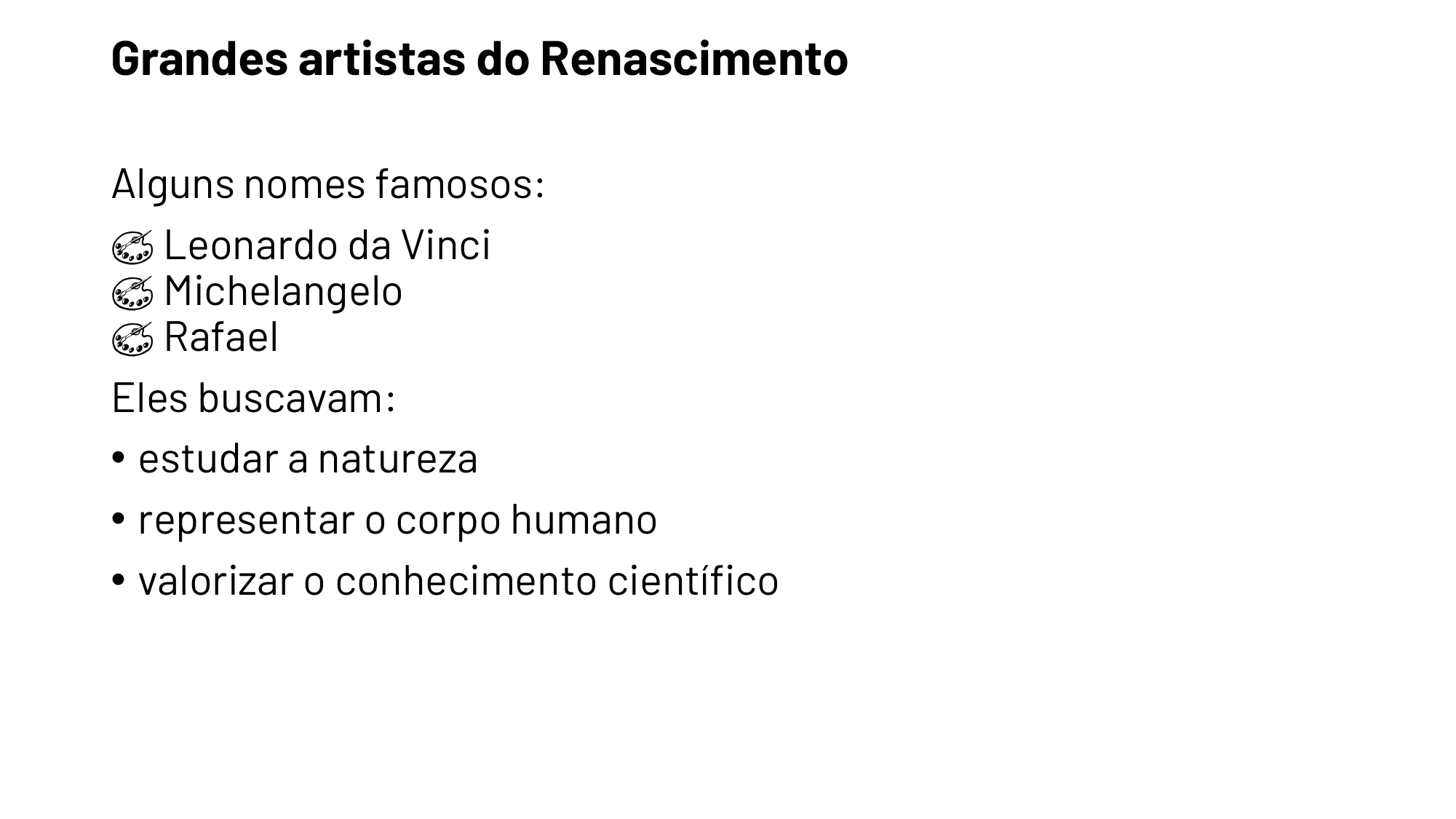

Grandes artistas do Renascimento

Alguns nomes famosos:
🎨 Leonardo da Vinci
🎨 Michelangelo
🎨 Rafael
Eles buscavam:
estudar a natureza
representar o corpo humano
valorizar o conhecimento científico